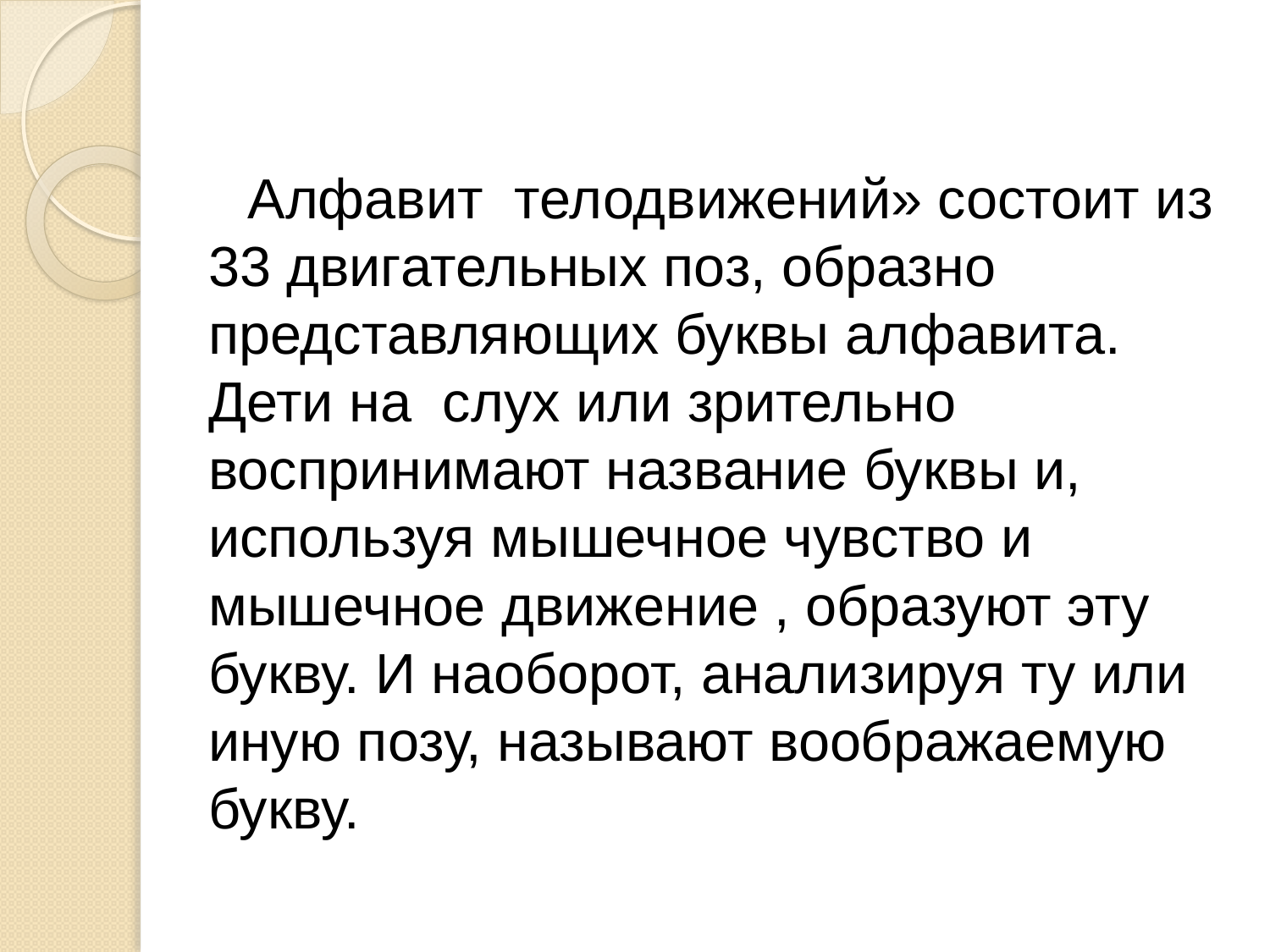

Алфавит  телодвижений» состоит из 33 двигательных поз, образно представляющих буквы алфавита. Дети на  слух или зрительно воспринимают название буквы и, используя мышечное чувство и мышечное движение , образуют эту букву. И наоборот, анализируя ту или иную позу, называют воображаемую букву.